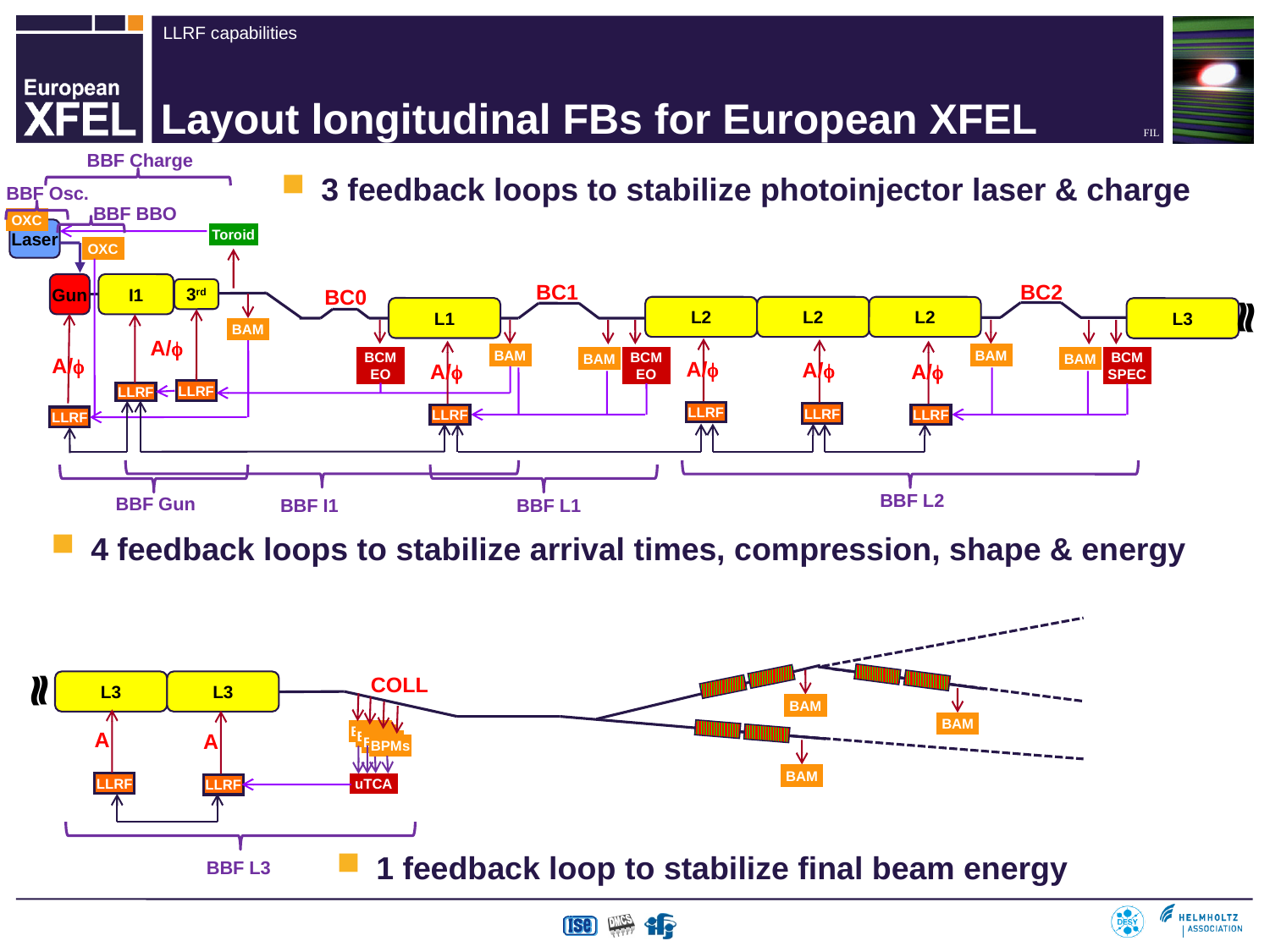

# Layout longitudinal FBs for European XFEL

BBF Charge
BBF Osc.

BBF BBO
OXC

3 feedback loops to stabilize photoinjector laser & charge
Laser
Toroid
OXC

BC1
BC2
Gun
I1
BC0
3rd
~
~

L2
L2
L2
L1
L3

BAM

A/φ

BAM
BAM
A/φ
BCM
EO
BAM
BCM
EO
BAM
BCM
SPEC
A/φ
A/φ
A/φ
A/φ

LLRF
LLRF

LLRF
LLRF
LLRF
LLRF
LLRF

BBF L2
BBF Gun
BBF I1
BBF L1
4 feedback loops to stabilize arrival times, compression, shape & energy

~
~
COLL

L3
L3

BAM

BAM

A
BPMs
A

BPMs
BPMs

BPMs

BAM
LLRF
LLRF
uTCA

1 feedback loop to stabilize final beam energy
BBF L3
24